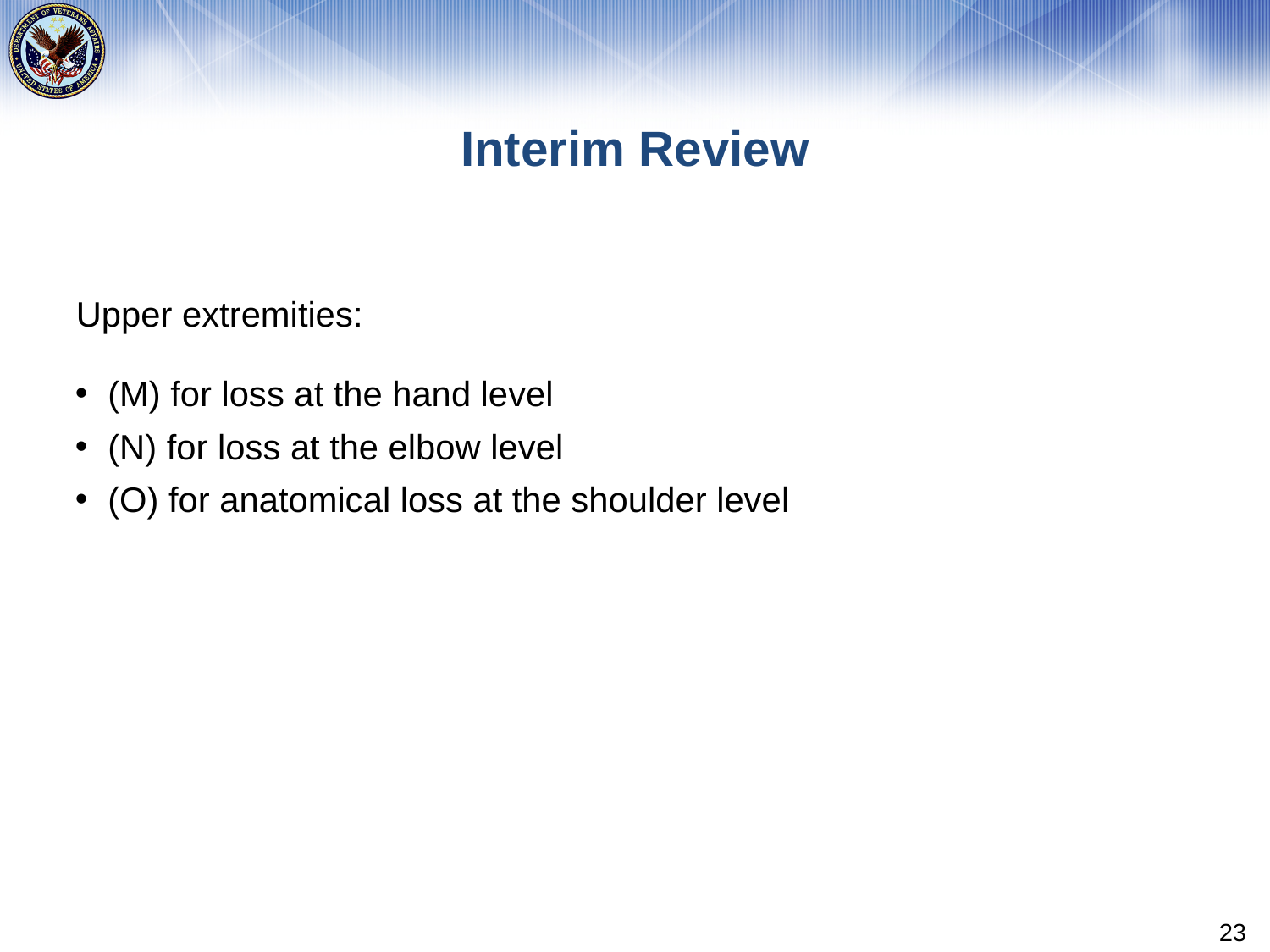

# Interim Review
Upper extremities:
(M) for loss at the hand level
(N) for loss at the elbow level
(O) for anatomical loss at the shoulder level

23